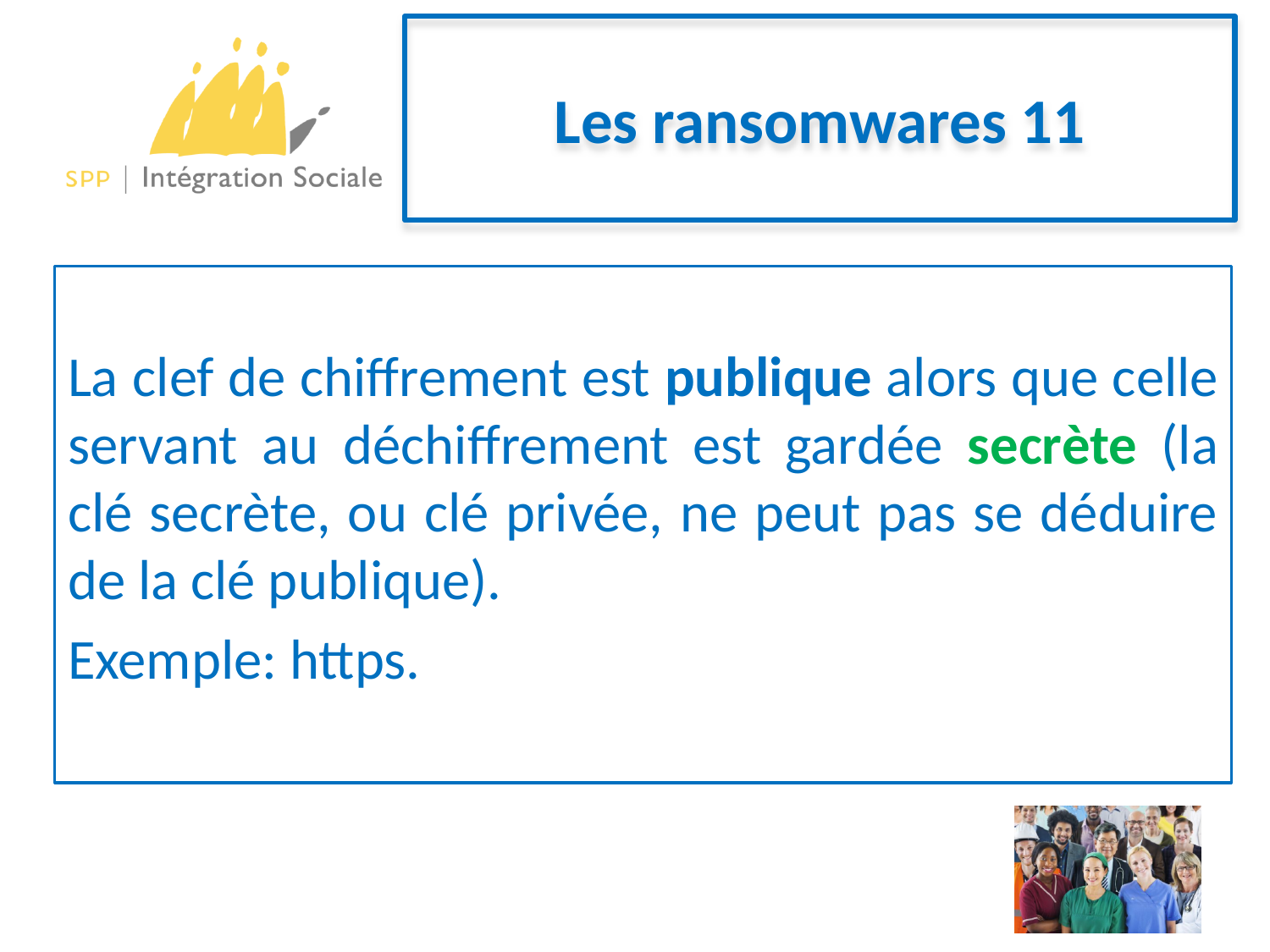

# Les ransomwares 11

La clef de chiffrement est publique alors que celle servant au déchiffrement est gardée secrète (la clé secrète, ou clé privée, ne peut pas se déduire de la clé publique).
Exemple: https.